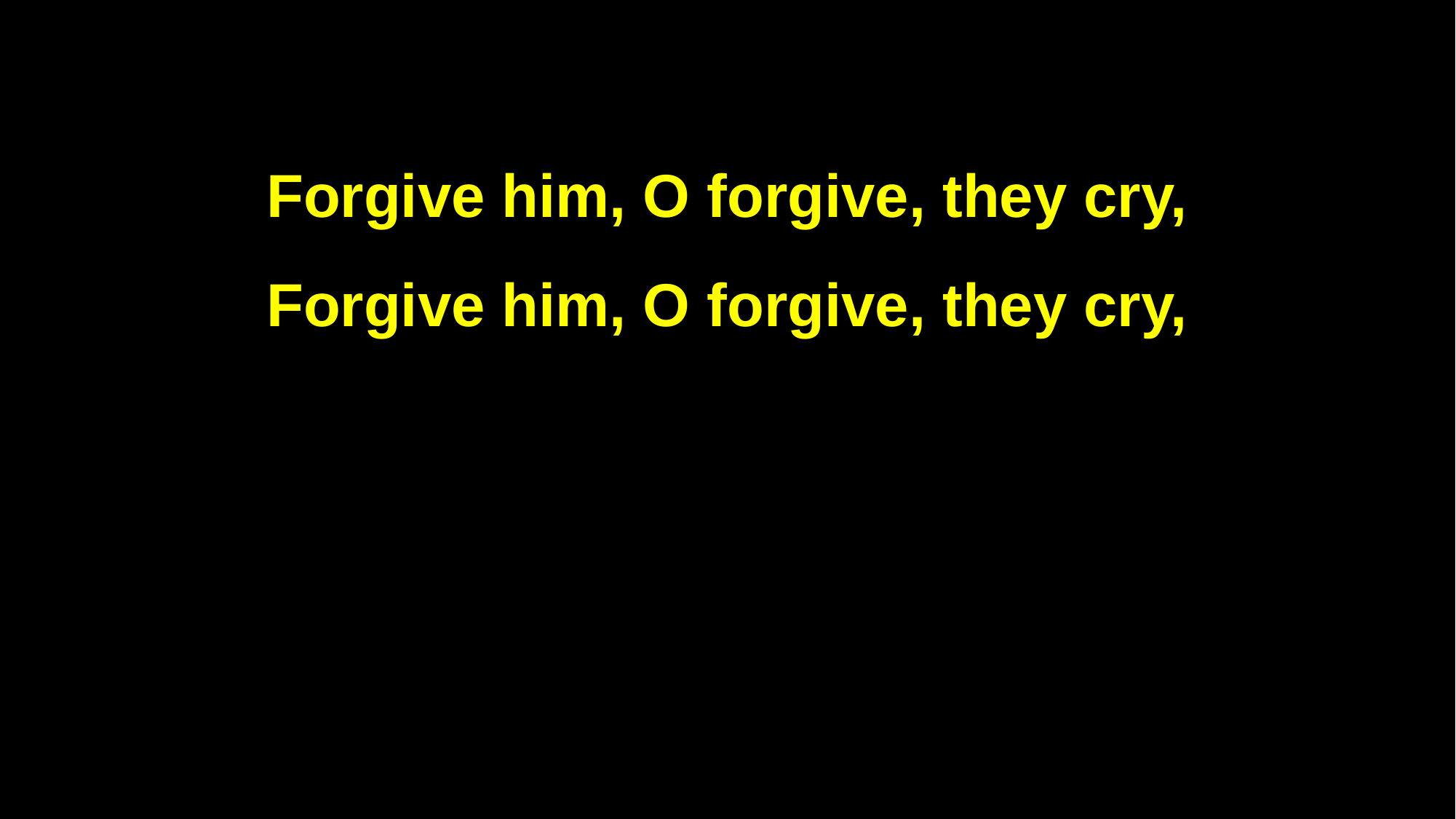

Forgive him, O forgive, they cry,
Forgive him, O forgive, they cry,